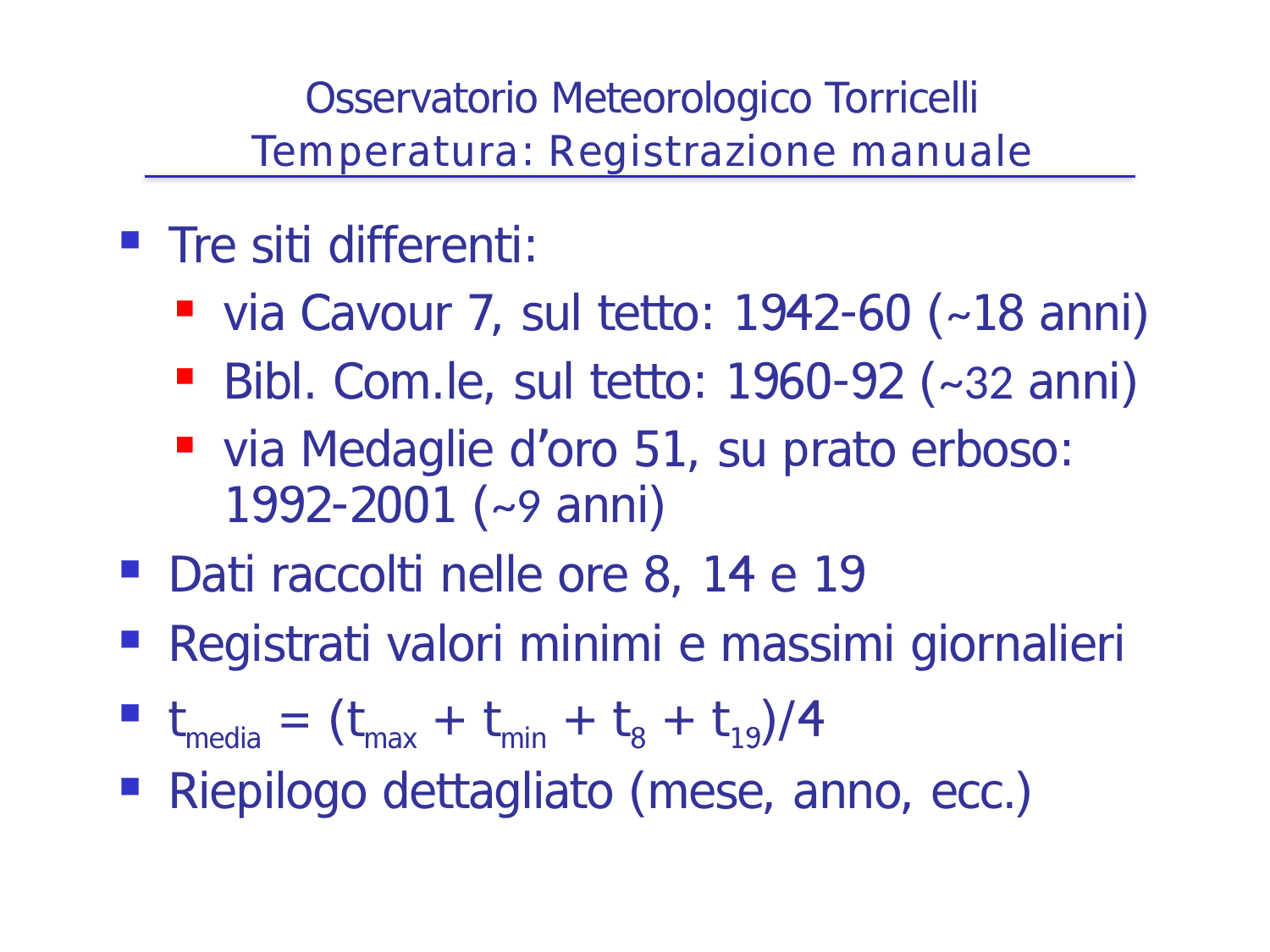

# Osservatorio Meteorologico Torricelli Temperatura: Registrazione manuale
Tre siti differenti:
via Cavour 7, sul tetto: 1942-60 (~18 anni)
Bibl. Com.le, sul tetto: 1960-92 (~32 anni)
via Medaglie d’oro 51, su prato erboso: 1992-2001 (~9 anni)
Dati raccolti nelle ore 8, 14 e 19
Registrati valori minimi e massimi giornalieri
tmedia = (tmax + tmin + t8 + t19)/4
Riepilogo dettagliato (mese, anno, ecc.)